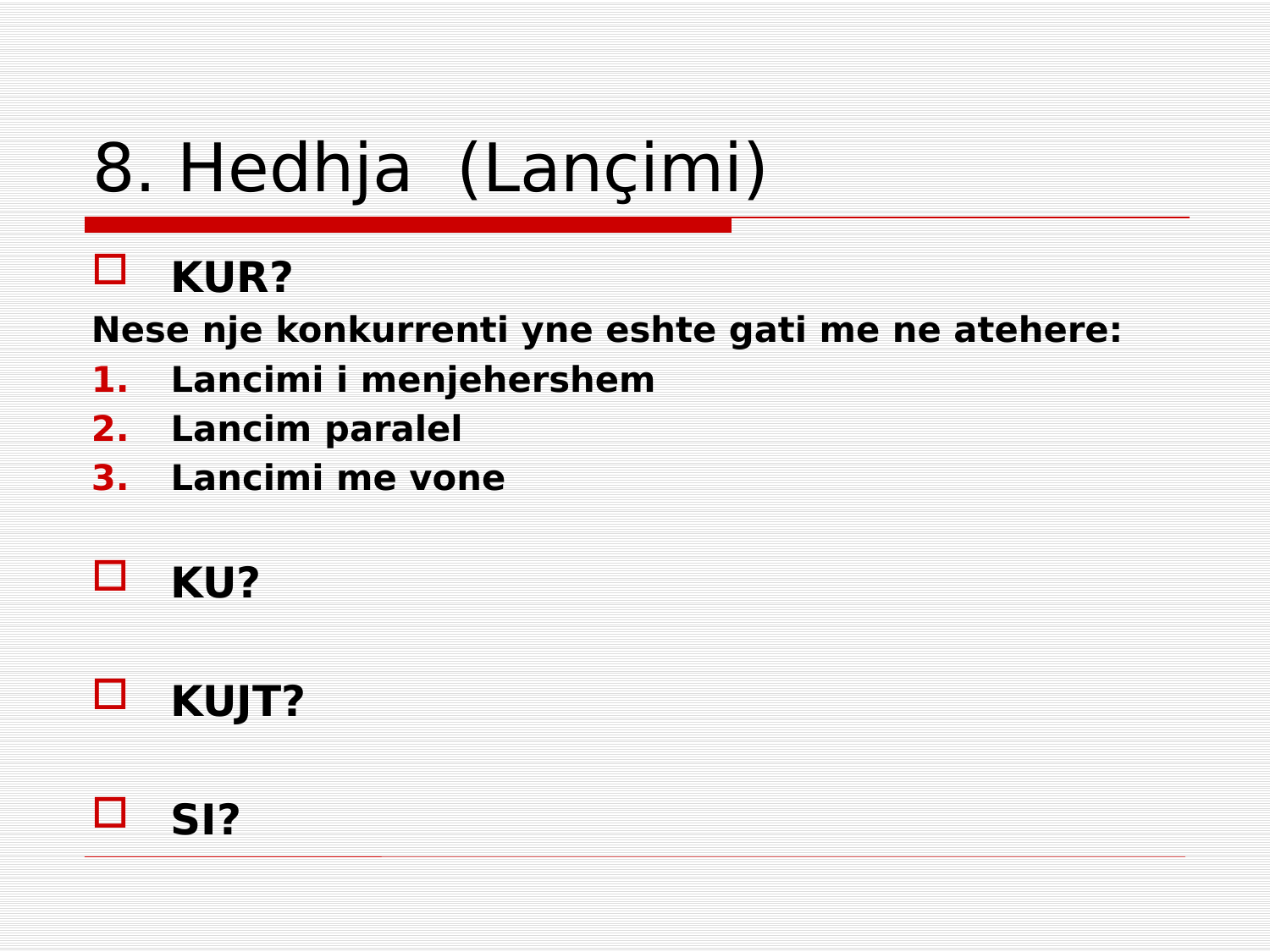

# 8. Hedhja  (Lançimi)
KUR?
Nese nje konkurrenti yne eshte gati me ne atehere:
Lancimi i menjehershem
Lancim paralel
Lancimi me vone

KU?

KUJT?

SI?